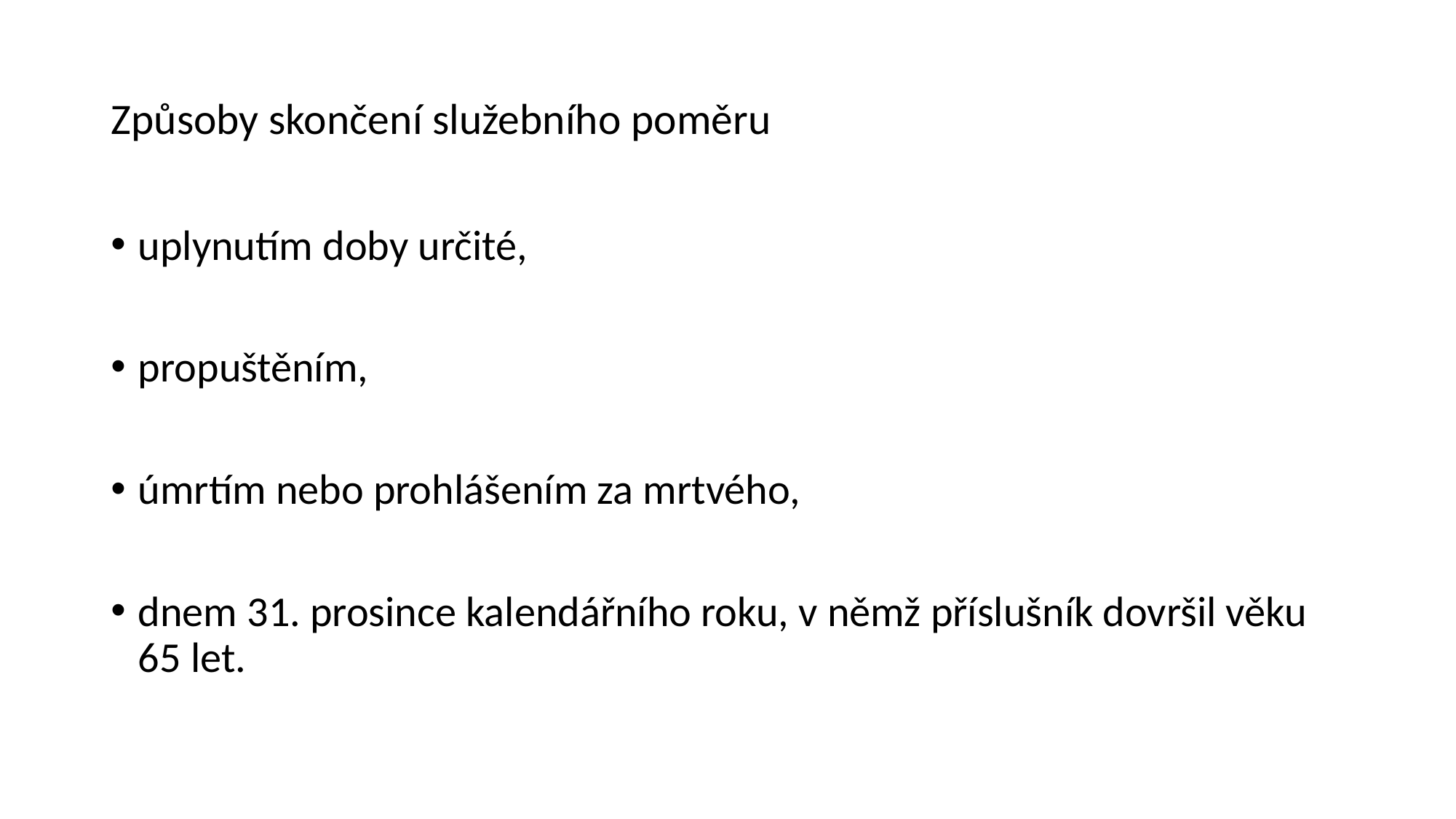

# Způsoby skončení služebního poměru
uplynutím doby určité,

propuštěním,

úmrtím nebo prohlášením za mrtvého,

dnem 31. prosince kalendářního roku, v němž příslušník dovršil věku 65 let.